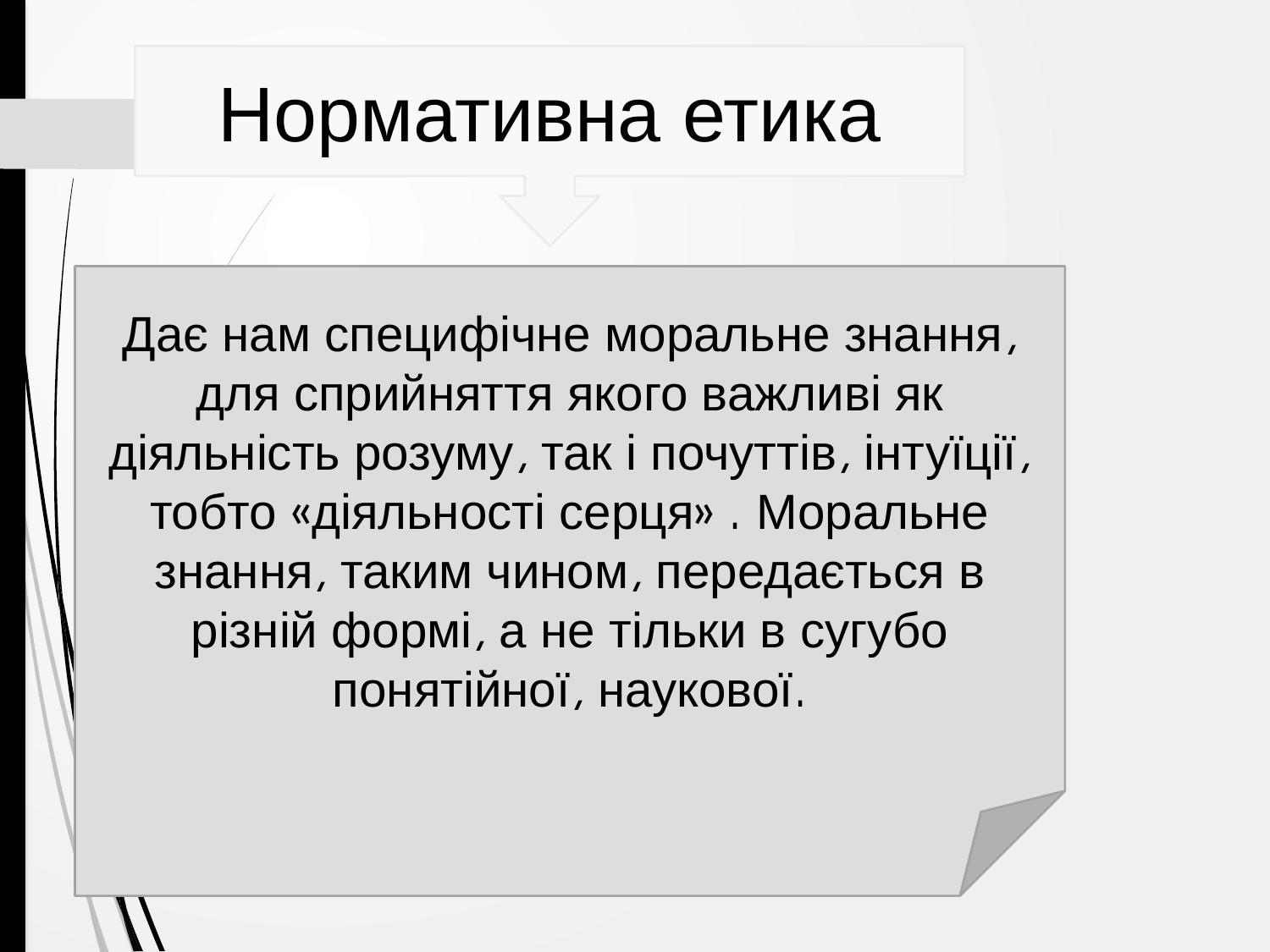

Нормативна етика
Дає нам специфічне моральне знання, для сприйняття якого важливі як діяльність розуму, так і почуттів, інтуїції, тобто «діяльності серця» . Моральне знання, таким чином, передається в різній формі, а не тільки в сугубо понятійної, наукової.